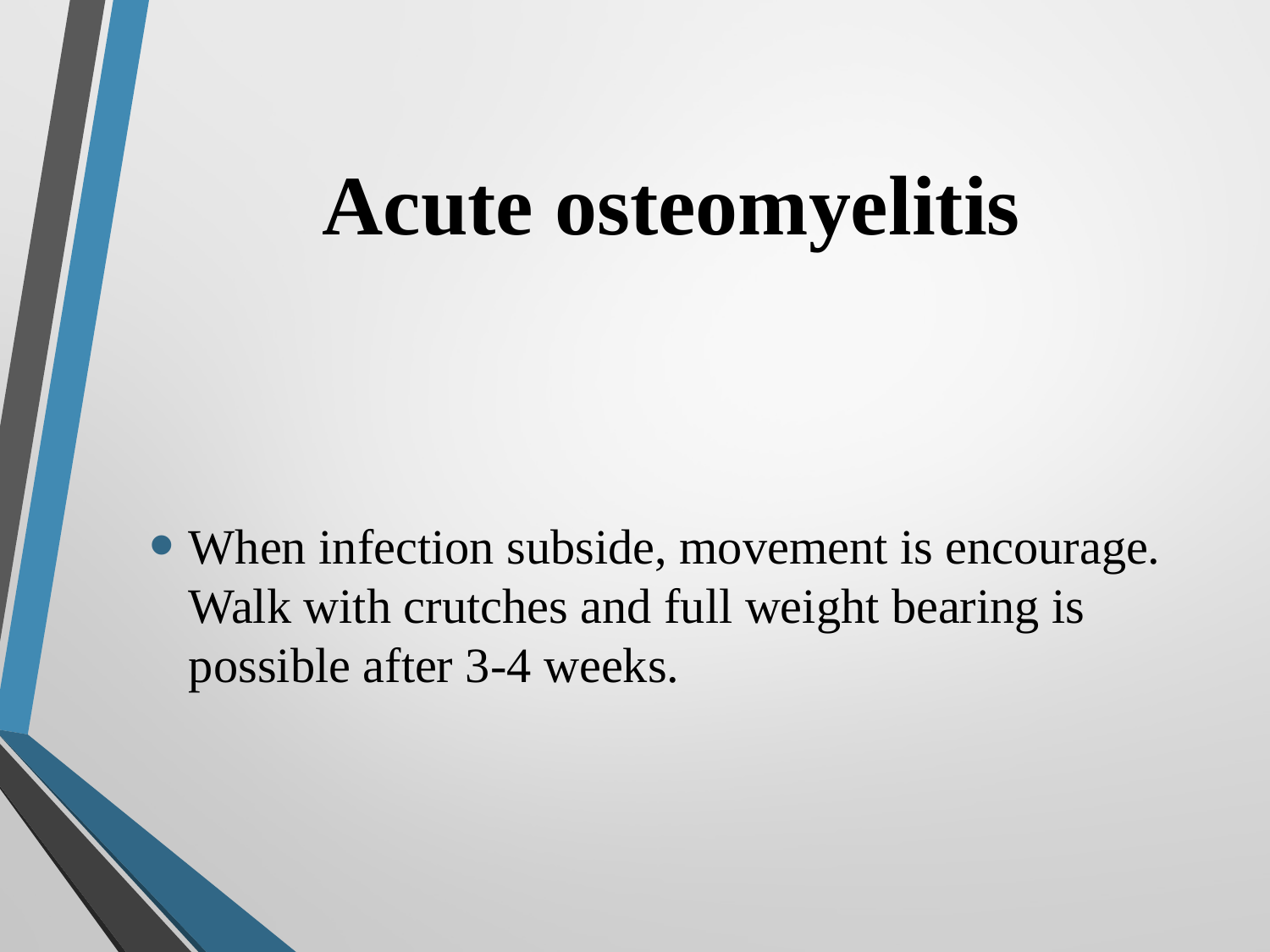

# Acute osteomyelitis
When infection subside, movement is encourage. Walk with crutches and full weight bearing is possible after 3-4 weeks.